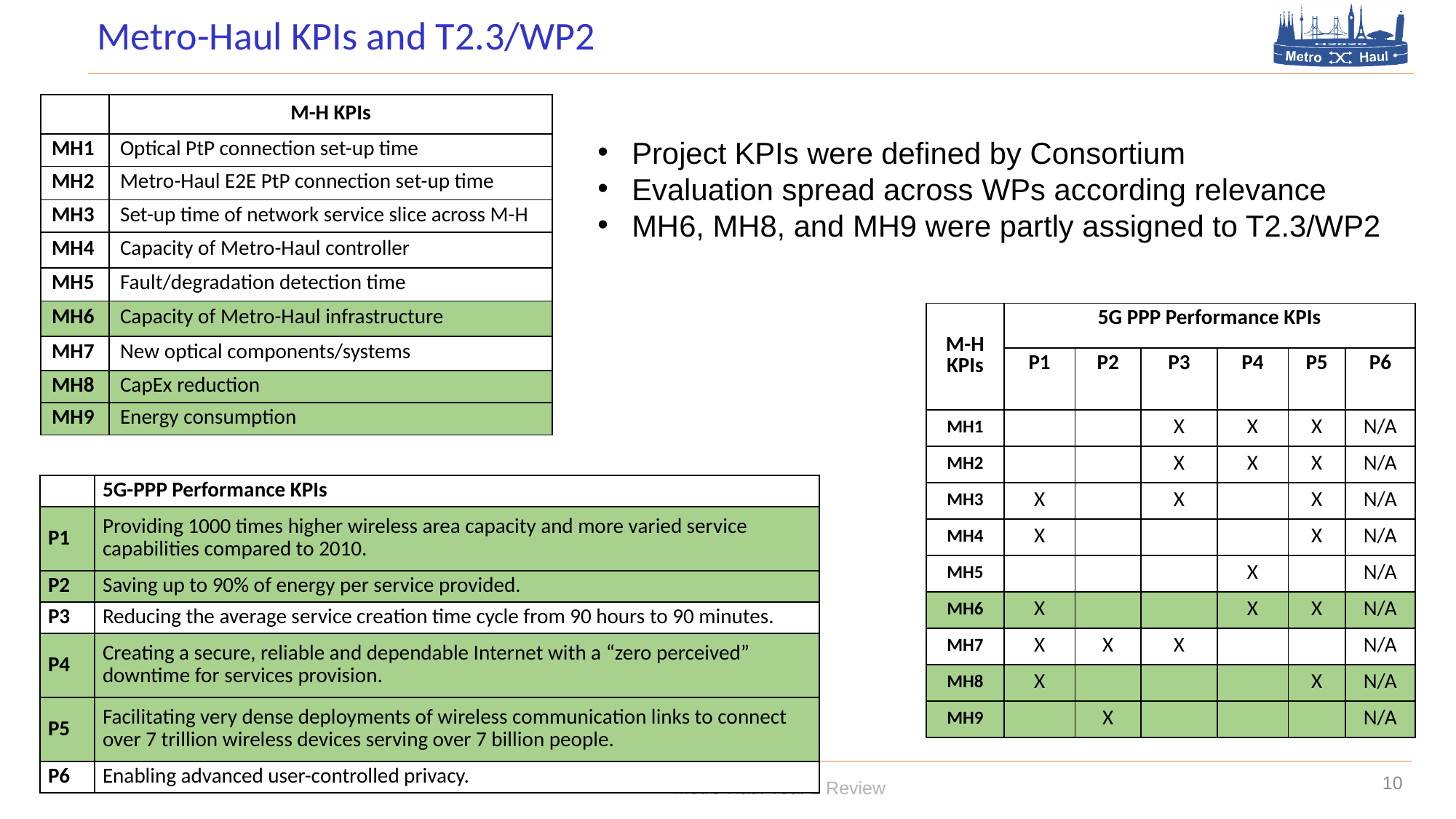

# Metro-Haul KPIs and T2.3/WP2
|  | M-H KPIs |
| --- | --- |
| MH1 | Optical PtP connection set-up time |
| MH2 | Metro-Haul E2E PtP connection set-up time |
| MH3 | Set-up time of network service slice across M-H |
| MH4 | Capacity of Metro-Haul controller |
| MH5 | Fault/degradation detection time |
| MH6 | Capacity of Metro-Haul infrastructure |
| MH7 | New optical components/systems |
| MH8 | CapEx reduction |
| MH9 | Energy consumption |
Project KPIs were defined by Consortium
Evaluation spread across WPs according relevance
MH6, MH8, and MH9 were partly assigned to T2.3/WP2
| M-H KPIs | 5G PPP Performance KPIs |  |  |  |  |  |
| --- | --- | --- | --- | --- | --- | --- |
|  | P1 | P2 | P3 | P4 | P5 | P6 |
| MH1 |  |  | X | X | X | N/A |
| MH2 |  |  | X | X | X | N/A |
| MH3 | X |  | X |  | X | N/A |
| MH4 | X |  |  |  | X | N/A |
| MH5 |  |  |  | X |  | N/A |
| MH6 | X |  |  | X | X | N/A |
| MH7 | X | X | X |  |  | N/A |
| MH8 | X |  |  |  | X | N/A |
| MH9 |  | X |  |  |  | N/A |
|  | 5G-PPP Performance KPIs |
| --- | --- |
| P1 | Providing 1000 times higher wireless area capacity and more varied service capabilities compared to 2010. |
| P2 | Saving up to 90% of energy per service provided. |
| P3 | Reducing the average service creation time cycle from 90 hours to 90 minutes. |
| P4 | Creating a secure, reliable and dependable Internet with a “zero perceived” downtime for services provision. |
| P5 | Facilitating very dense deployments of wireless communication links to connect over 7 trillion wireless devices serving over 7 billion people. |
| P6 | Enabling advanced user-controlled privacy. |
10
Metro-Haul Year 2 Review
02/10/2019